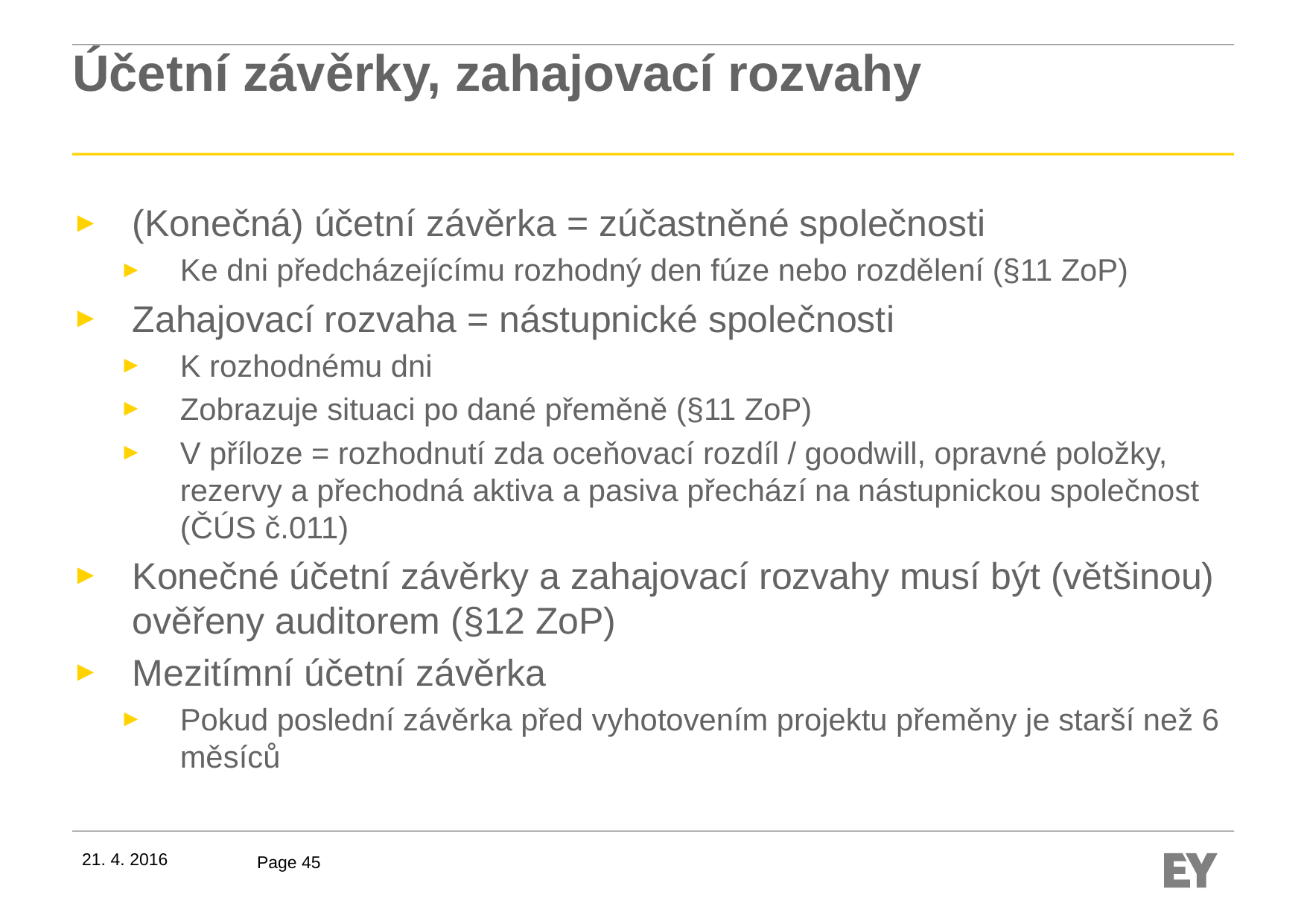

# Účetní závěrky, zahajovací rozvahy
(Konečná) účetní závěrka = zúčastněné společnosti
Ke dni předcházejícímu rozhodný den fúze nebo rozdělení (§11 ZoP)
Zahajovací rozvaha = nástupnické společnosti
K rozhodnému dni
Zobrazuje situaci po dané přeměně (§11 ZoP)
V příloze = rozhodnutí zda oceňovací rozdíl / goodwill, opravné položky, rezervy a přechodná aktiva a pasiva přechází na nástupnickou společnost (ČÚS č.011)
Konečné účetní závěrky a zahajovací rozvahy musí být (většinou) ověřeny auditorem (§12 ZoP)
Mezitímní účetní závěrka
Pokud poslední závěrka před vyhotovením projektu přeměny je starší než 6 měsíců
21. 4. 2016